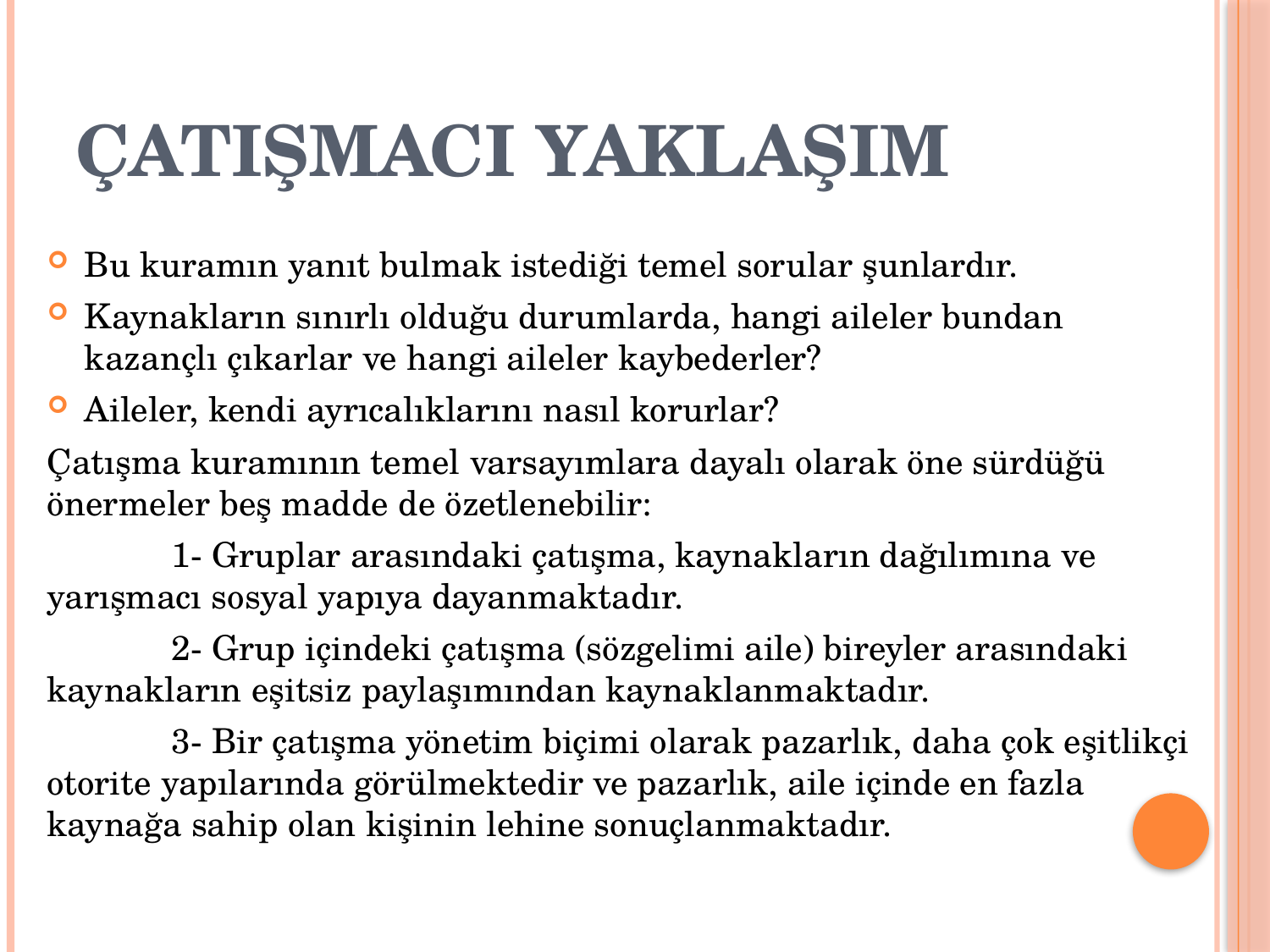

# ÇATIŞMACI YAKLAŞIM

Bu kuramın yanıt bulmak istediği temel sorular şunlardır.
Kaynakların sınırlı olduğu durumlarda, hangi aileler bundan kazançlı çıkarlar ve hangi aileler kaybederler?
Aileler, kendi ayrıcalıklarını nasıl korurlar?
Çatışma kuramının temel varsayımlara dayalı olarak öne sürdüğü önermeler beş madde de özetlenebilir:
	1- Gruplar arasındaki çatışma, kaynakların dağılımına ve yarışmacı sosyal yapıya dayanmaktadır.
	2- Grup içindeki çatışma (sözgelimi aile) bireyler arasındaki kaynakların eşitsiz paylaşımından kaynaklanmaktadır.
	3- Bir çatışma yönetim biçimi olarak pazarlık, daha çok eşitlikçi otorite yapılarında görülmektedir ve pazarlık, aile içinde en fazla kaynağa sahip olan kişinin lehine sonuçlanmaktadır.